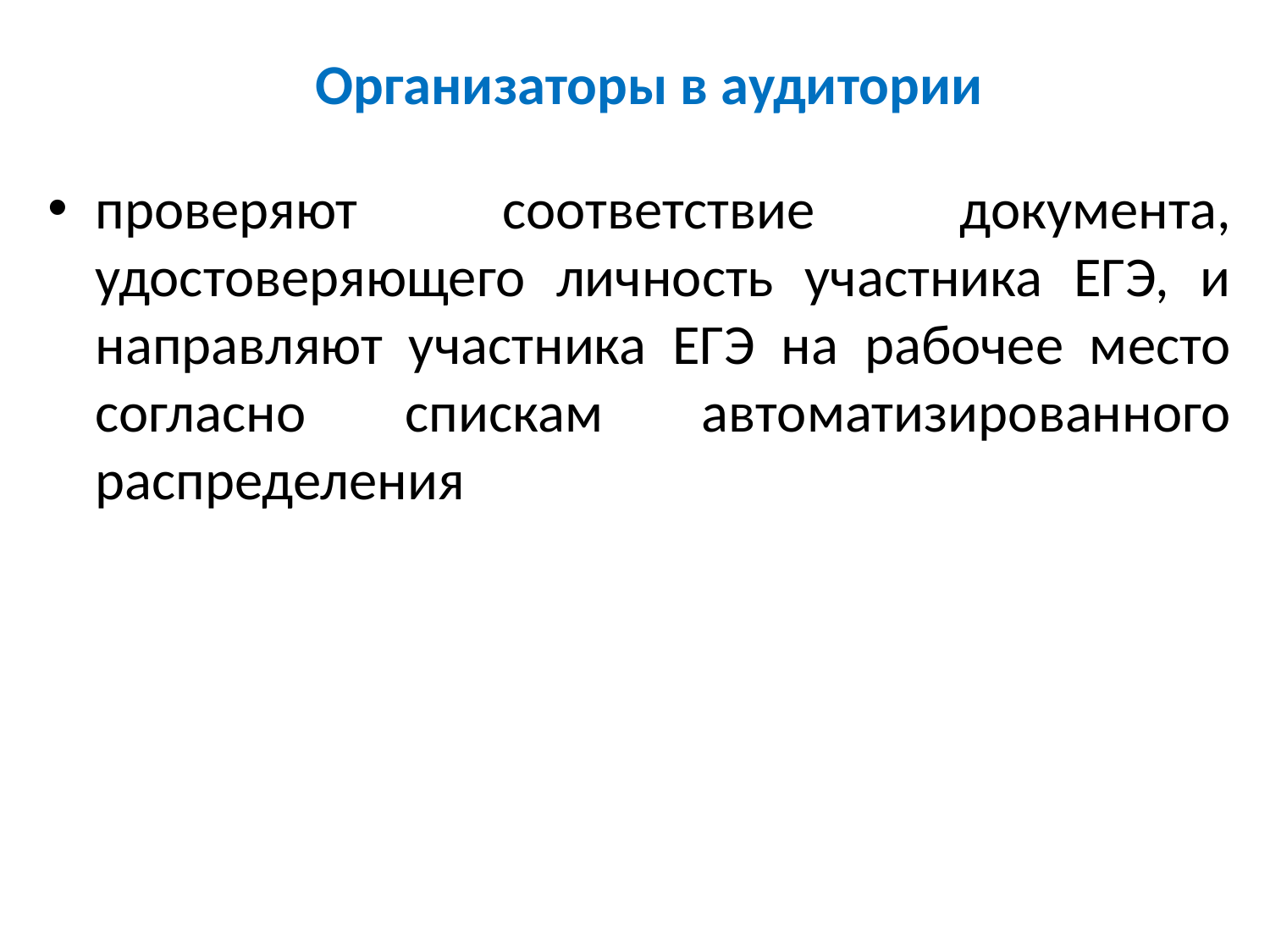

# Организаторы в аудитории
проверяют соответствие документа, удостоверяющего личность участника ЕГЭ, и направляют участника ЕГЭ на рабочее место согласно спискам автоматизированного распределения